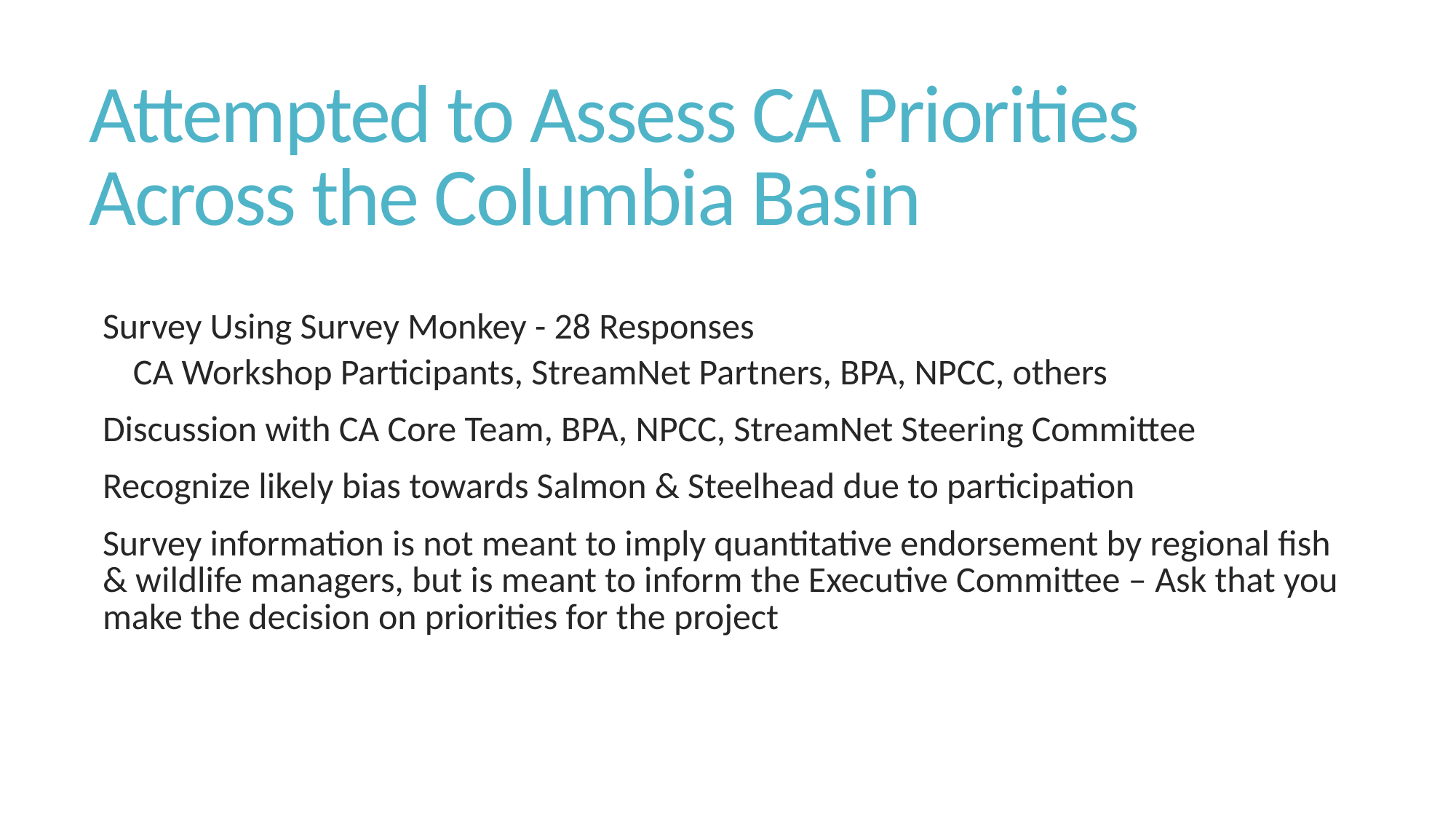

# Attempted to Assess CA Priorities Across the Columbia Basin

Survey Using Survey Monkey - 28 Responses
CA Workshop Participants, StreamNet Partners, BPA, NPCC, others
Discussion with CA Core Team, BPA, NPCC, StreamNet Steering Committee
Recognize likely bias towards Salmon & Steelhead due to participation
Survey information is not meant to imply quantitative endorsement by regional fish & wildlife managers, but is meant to inform the Executive Committee – Ask that you make the decision on priorities for the project